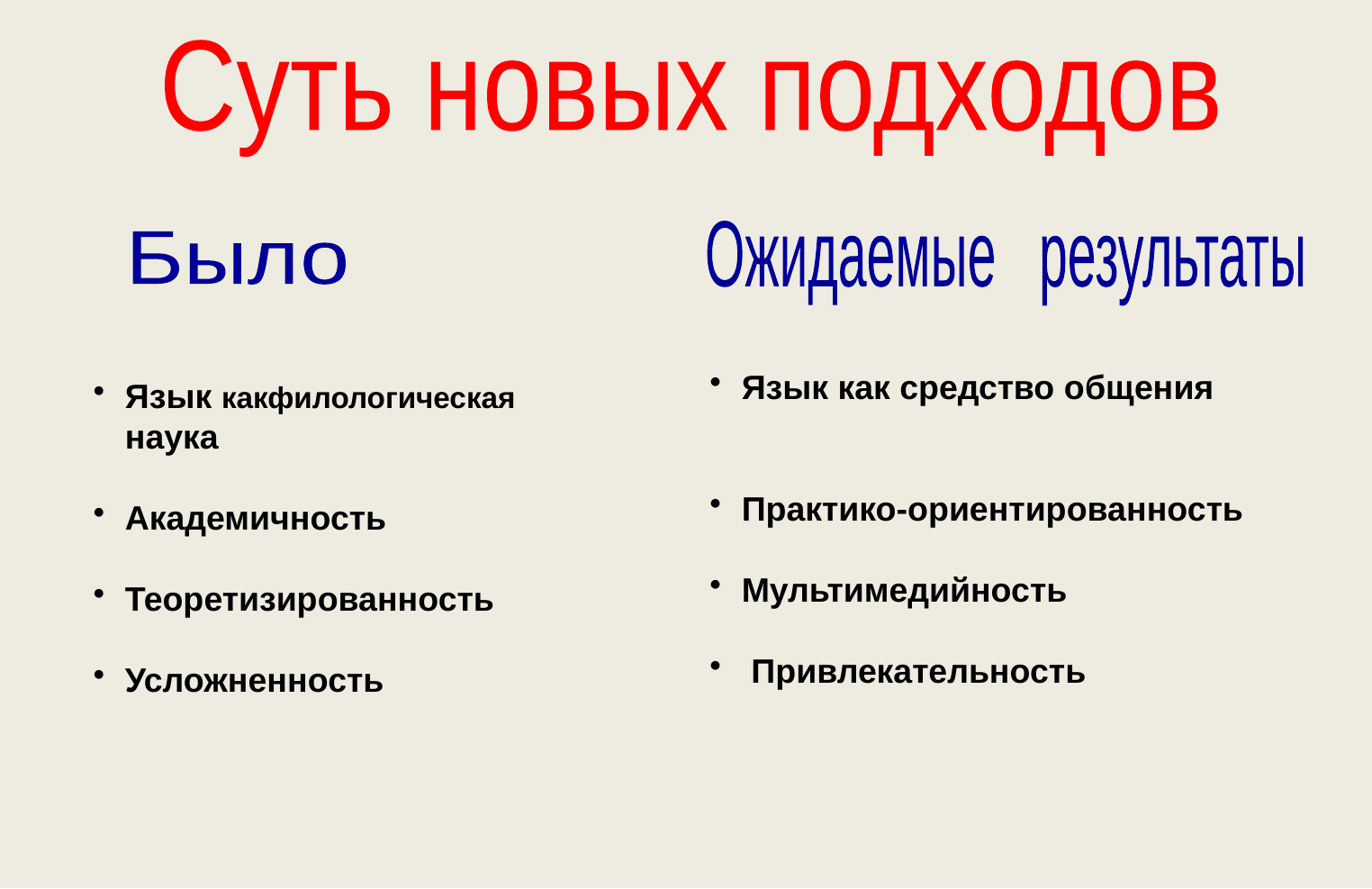

Суть новых подходов
Ожидаемые   результаты
Было

Язык какфилологическая наука

Академичность

Теоретизированность

Усложненность
Язык как средство общения

Практико-ориентированность

Мультимедийность

 Привлекательность